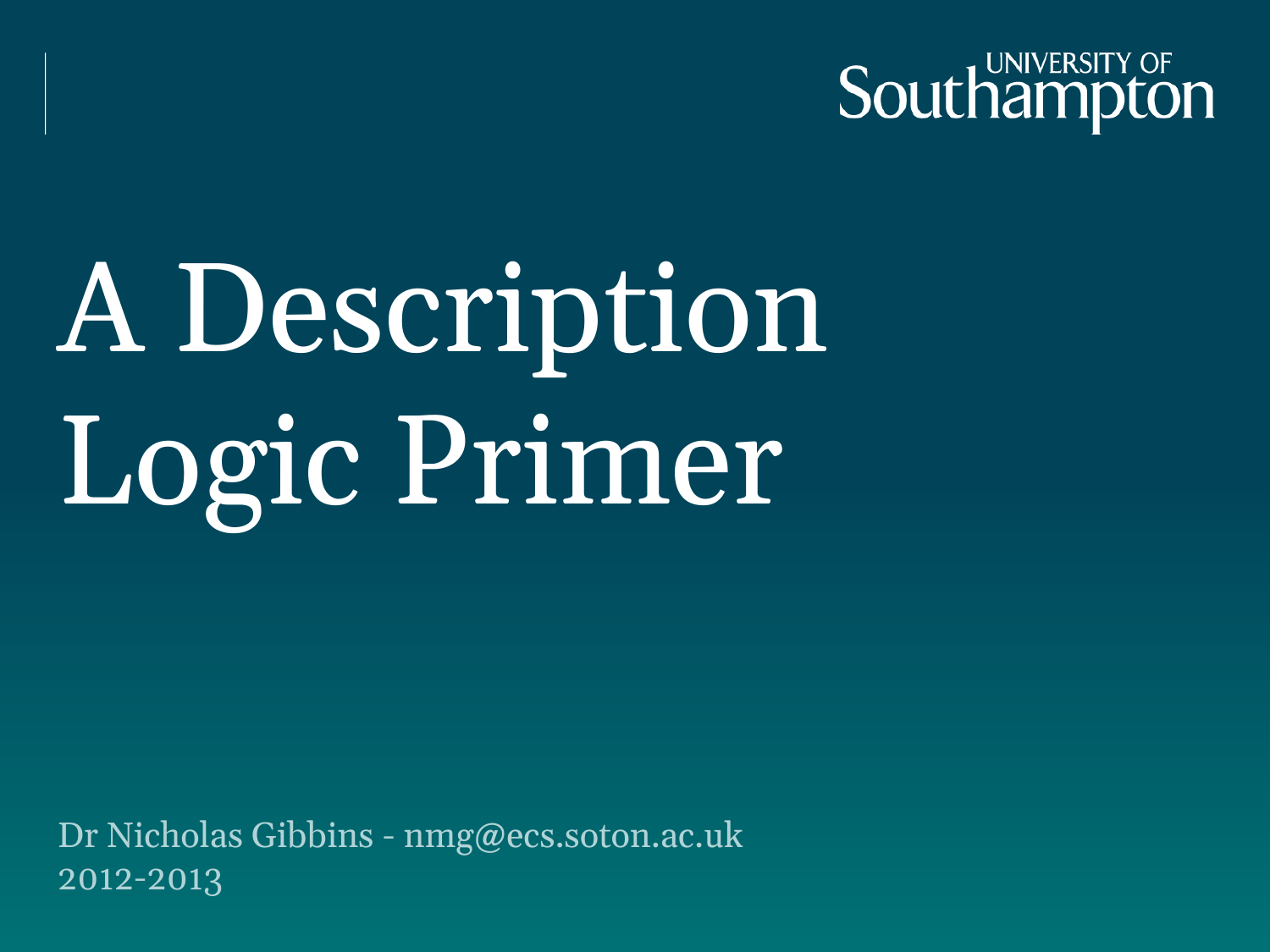

# A Description Logic Primer

Dr Nicholas Gibbins - nmg@ecs.soton.ac.uk
2012-2013